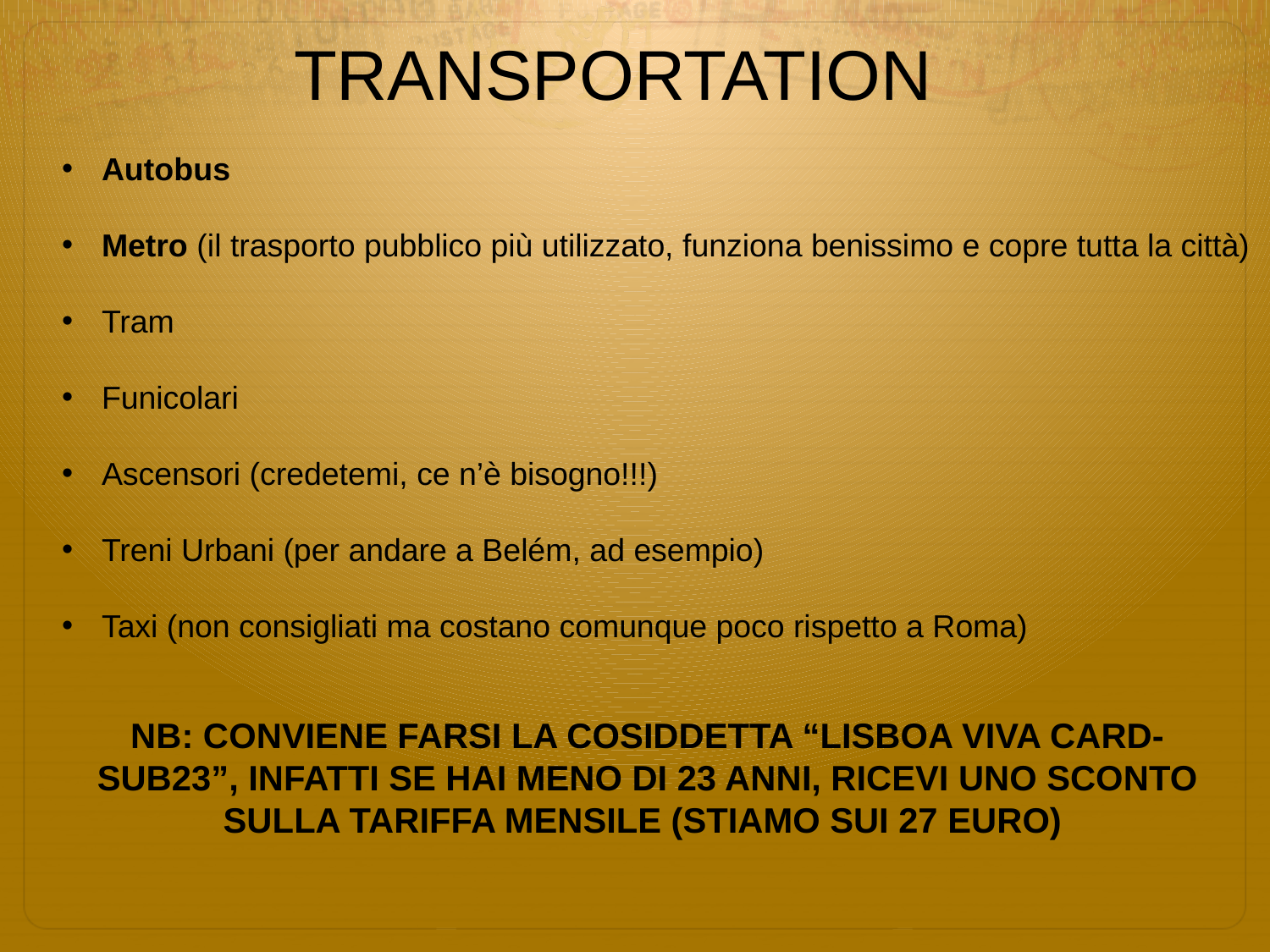

TRANSPORTATION
Autobus

Metro (il trasporto pubblico più utilizzato, funziona benissimo e copre tutta la città)

Tram

Funicolari

Ascensori (credetemi, ce n’è bisogno!!!)

Treni Urbani (per andare a Belém, ad esempio)

Taxi (non consigliati ma costano comunque poco rispetto a Roma)
NB: CONVIENE FARSI LA COSIDDETTA “LISBOA VIVA CARD-SUB23”, INFATTI SE HAI MENO DI 23 ANNI, RICEVI UNO SCONTO SULLA TARIFFA MENSILE (STIAMO SUI 27 EURO)